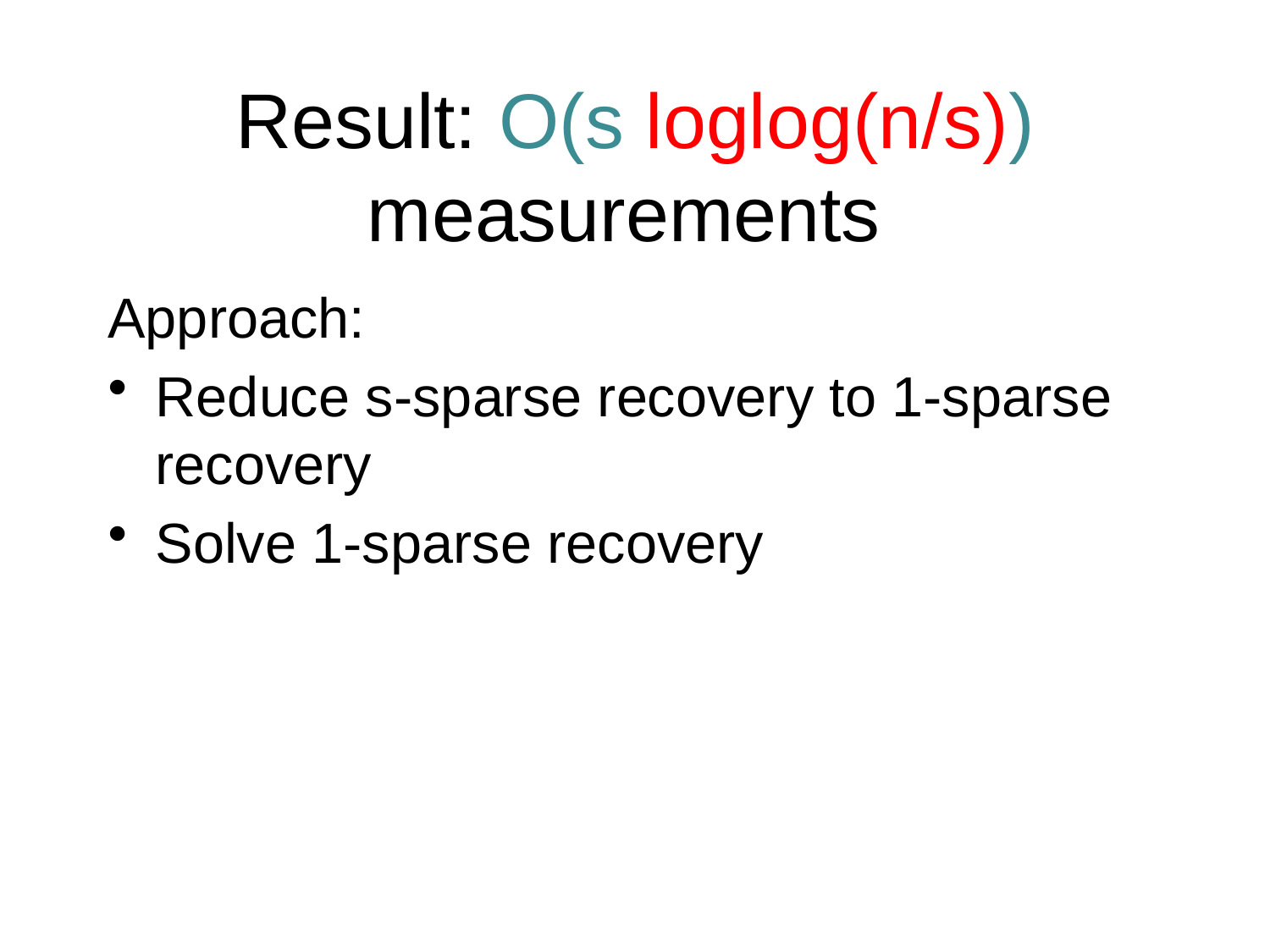

# Result: O(s loglog(n/s)) measurements
Approach:
Reduce s-sparse recovery to 1-sparse recovery
Solve 1-sparse recovery